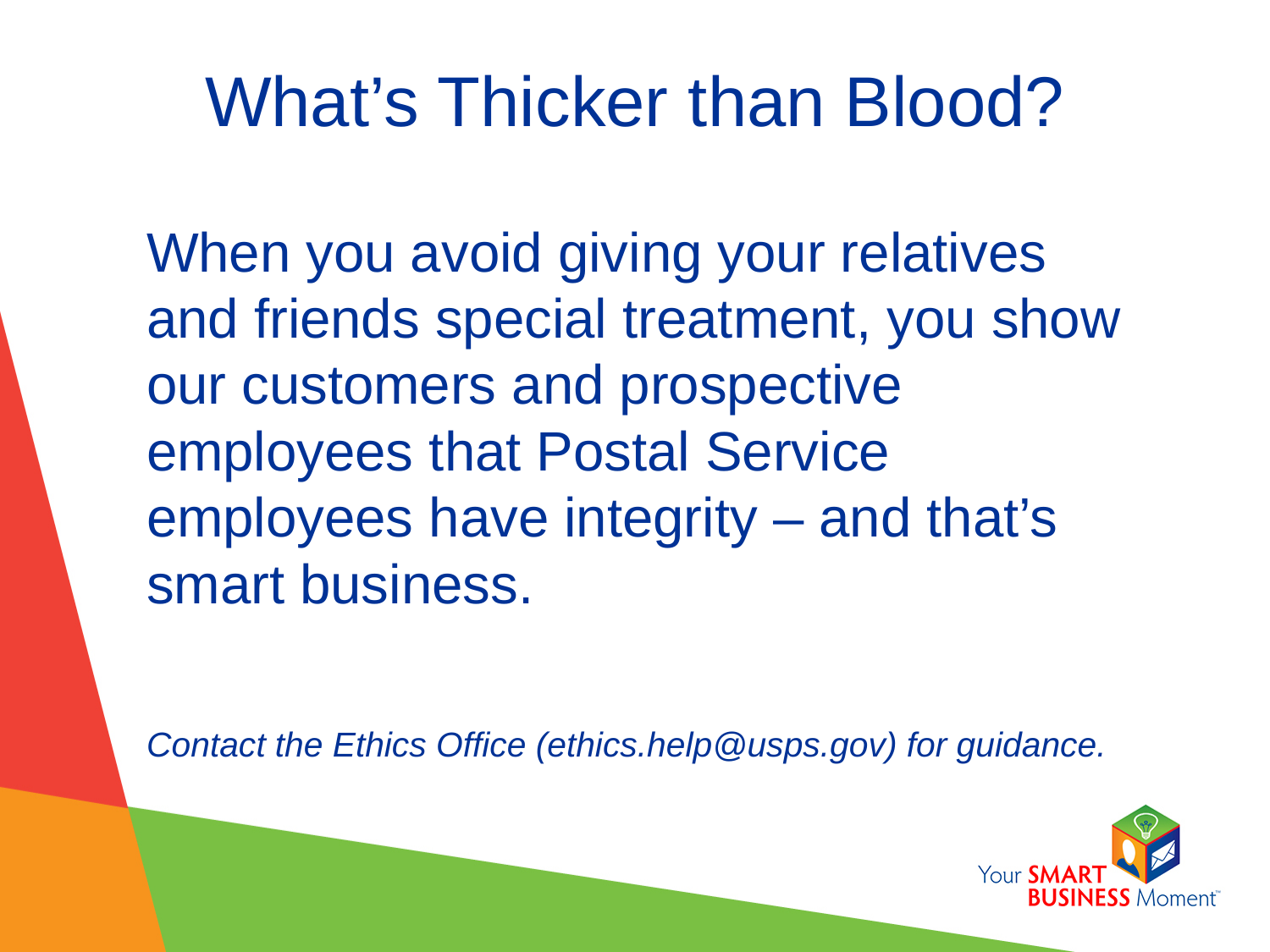

# What’s Thicker than Blood?

When you avoid giving your relatives and friends special treatment, you show our customers and prospective employees that Postal Service employees have integrity – and that’s smart business.

Contact the Ethics Office (ethics.help@usps.gov) for guidance.